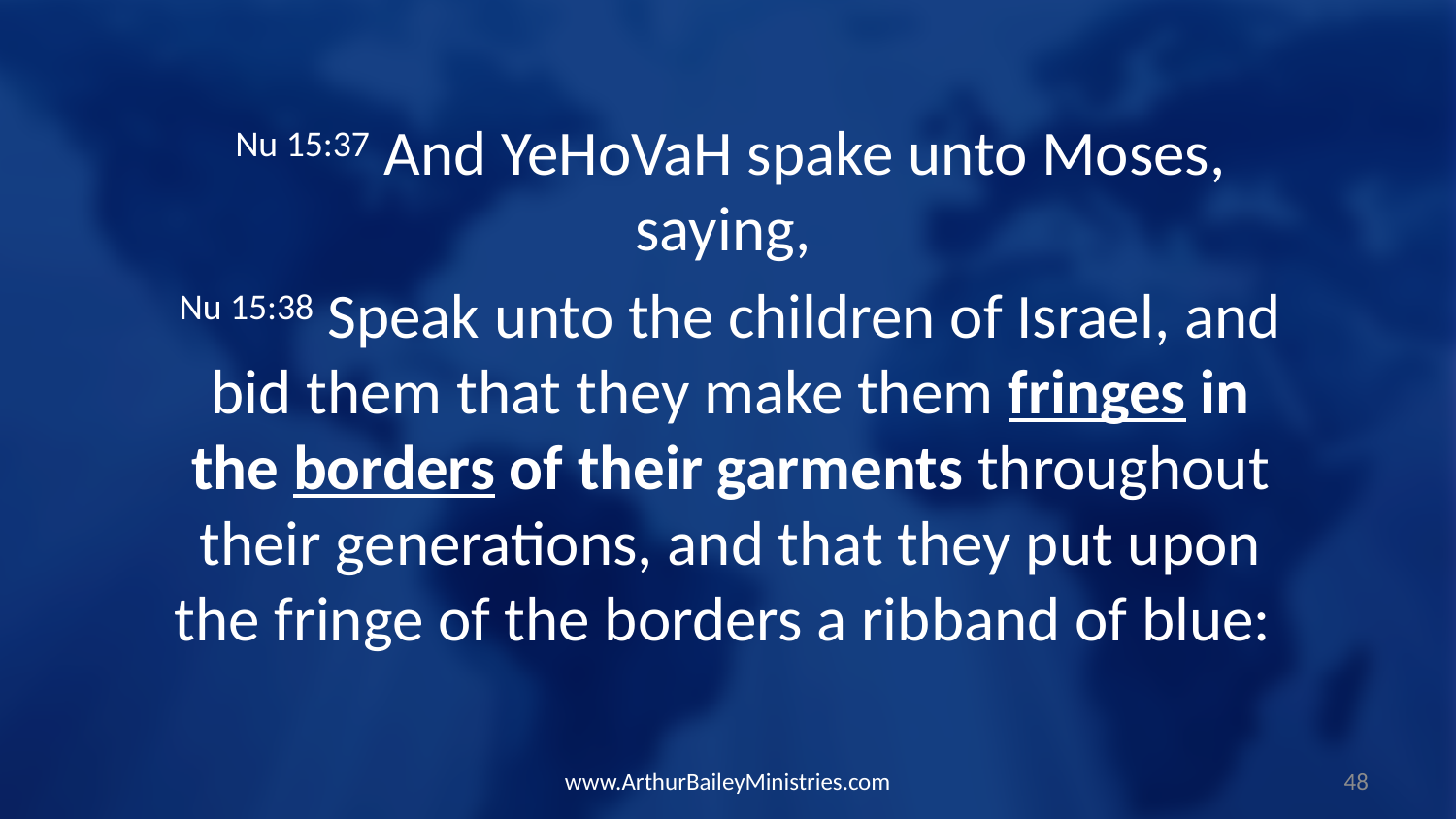

Nu 15:37 And YeHoVaH spake unto Moses, saying,
Nu 15:38 Speak unto the children of Israel, and bid them that they make them fringes in the borders of their garments throughout their generations, and that they put upon the fringe of the borders a ribband of blue:
www.ArthurBaileyMinistries.com
48